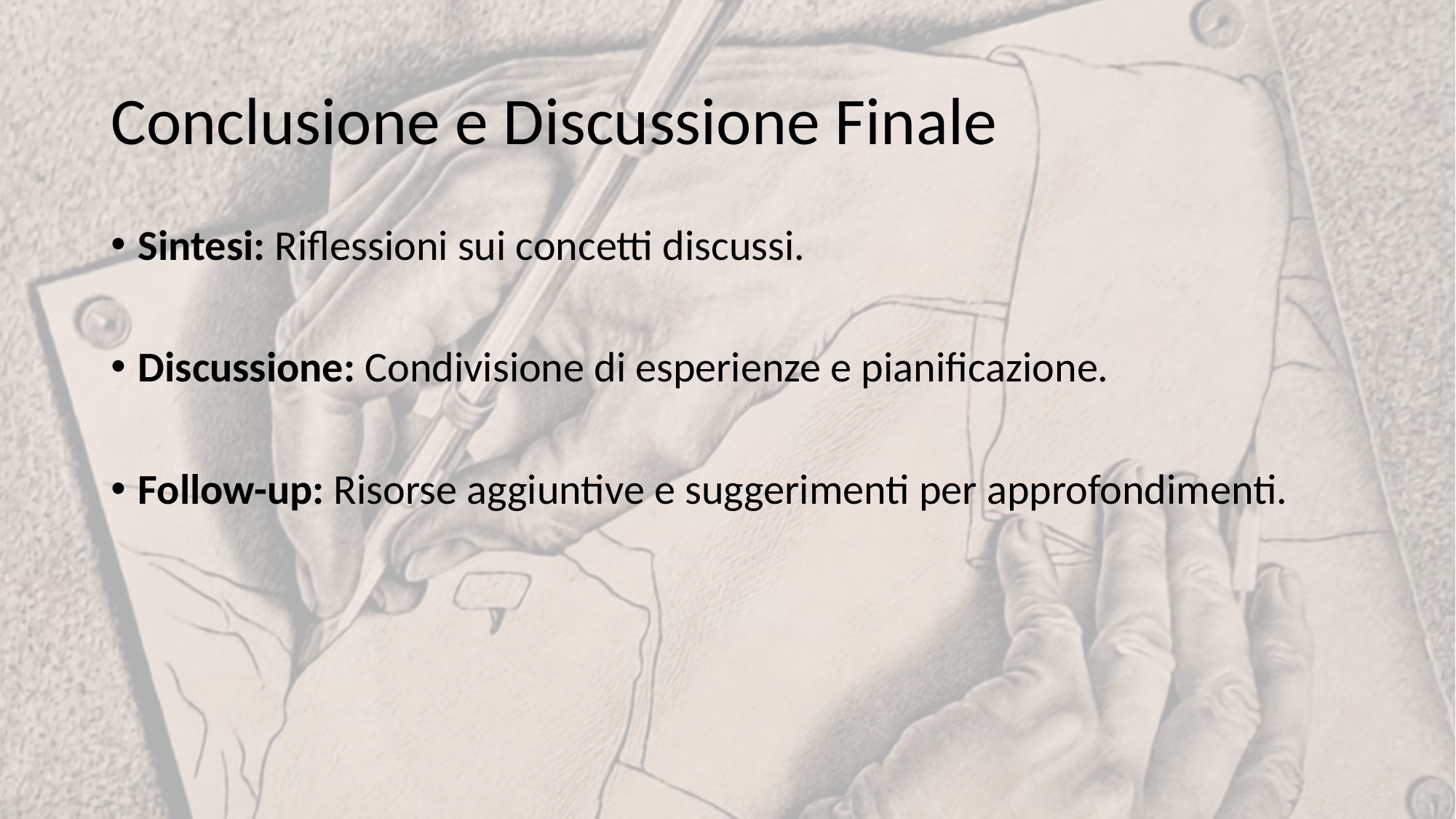

# Conclusione e Discussione Finale
Sintesi: Riflessioni sui concetti discussi.

Discussione: Condivisione di esperienze e pianificazione.

Follow-up: Risorse aggiuntive e suggerimenti per approfondimenti.